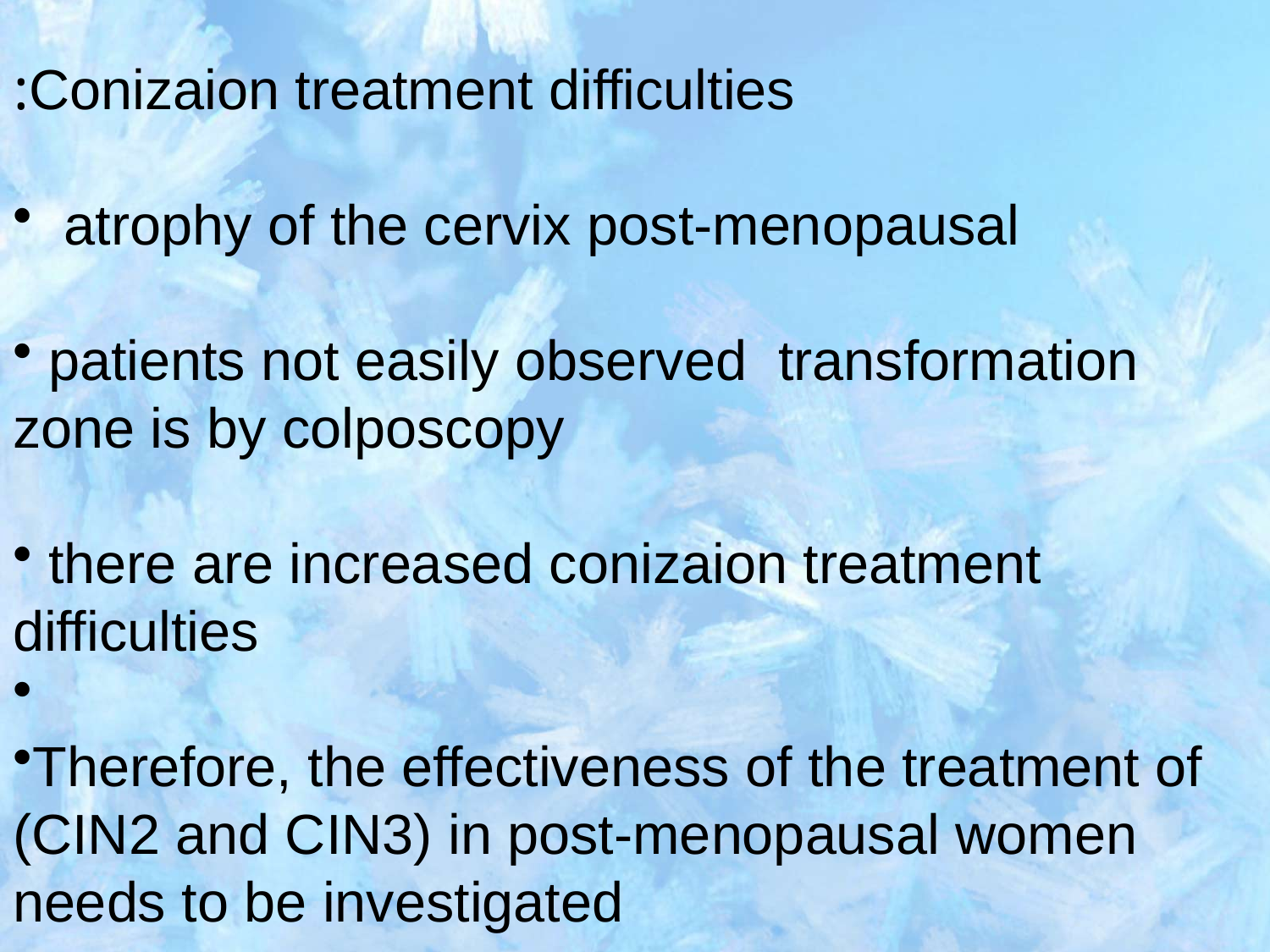

Conizaion treatment difficulties:

  atrophy of the cervix post-menopausal

 patients not easily observed  transformation zone is by colposcopy

 there are increased conizaion treatment difficulties

Therefore, the effectiveness of the treatment of  (CIN2 and CIN3) in post-menopausal women needs to be investigated